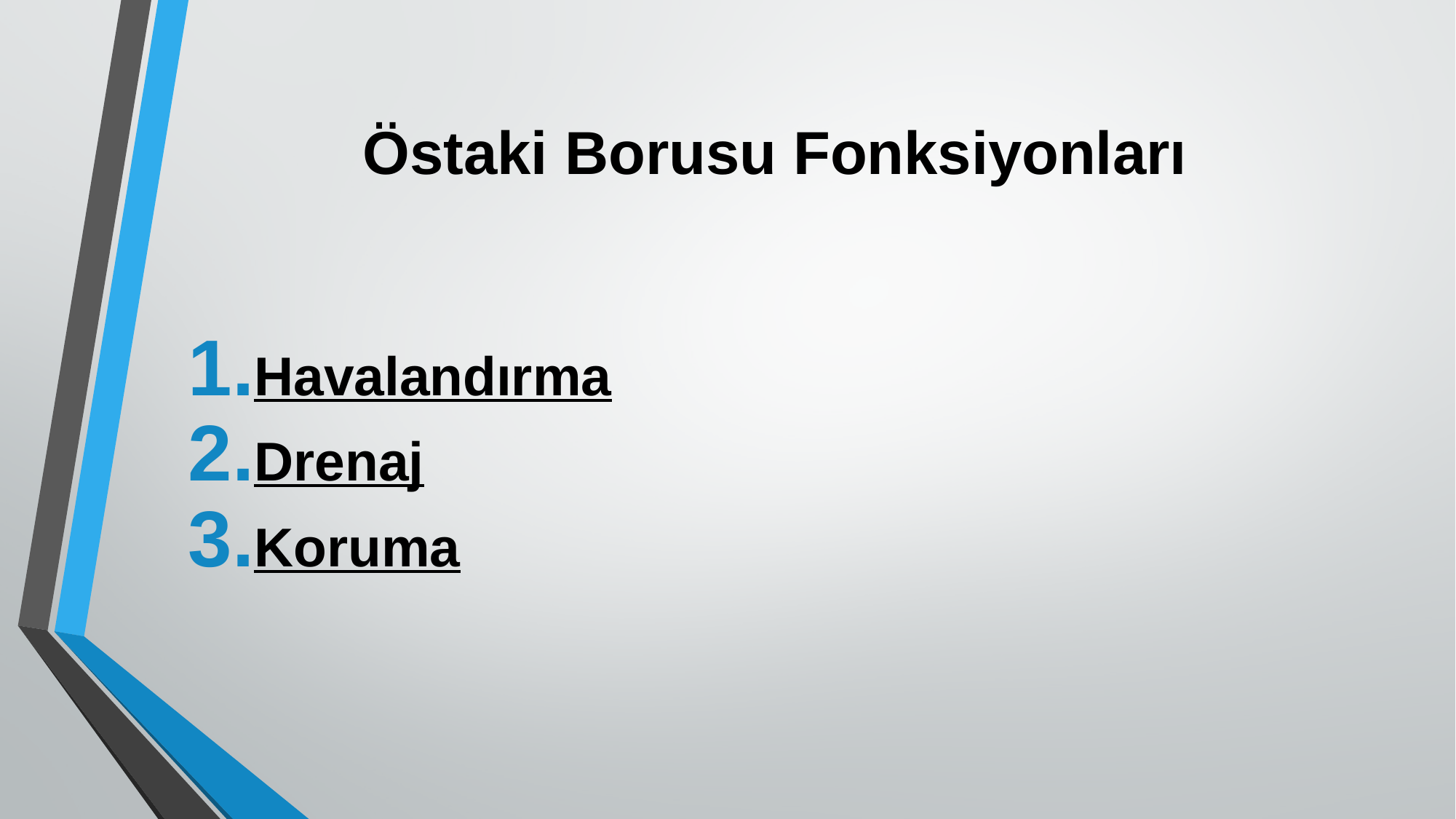

# Östaki Borusu Fonksiyonları
Havalandırma
Drenaj
Koruma